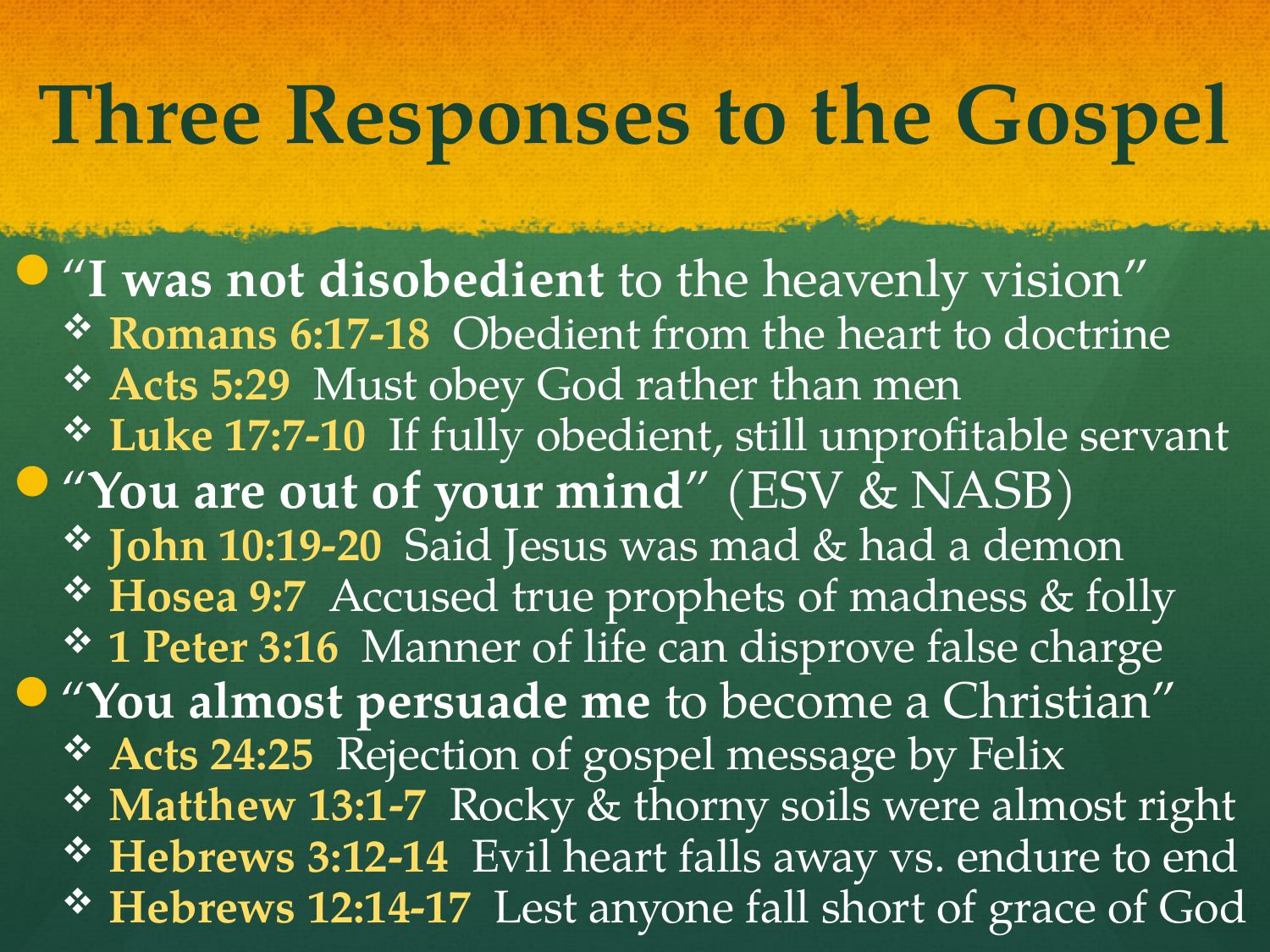

# Three Responses to the Gospel
“I was not disobedient to the heavenly vision”
Romans 6:17-18  Obedient from the heart to doctrine
Acts 5:29  Must obey God rather than men
Luke 17:7-10  If fully obedient, still unprofitable servant
“You are out of your mind” (ESV & NASB)
John 10:19-20  Said Jesus was mad & had a demon
Hosea 9:7  Accused true prophets of madness & folly
1 Peter 3:16  Manner of life can disprove false charge
“You almost persuade me to become a Christian”
Acts 24:25  Rejection of gospel message by Felix
Matthew 13:1-7  Rocky & thorny soils were almost right
Hebrews 3:12-14  Evil heart falls away vs. endure to end
Hebrews 12:14-17  Lest anyone fall short of grace of God